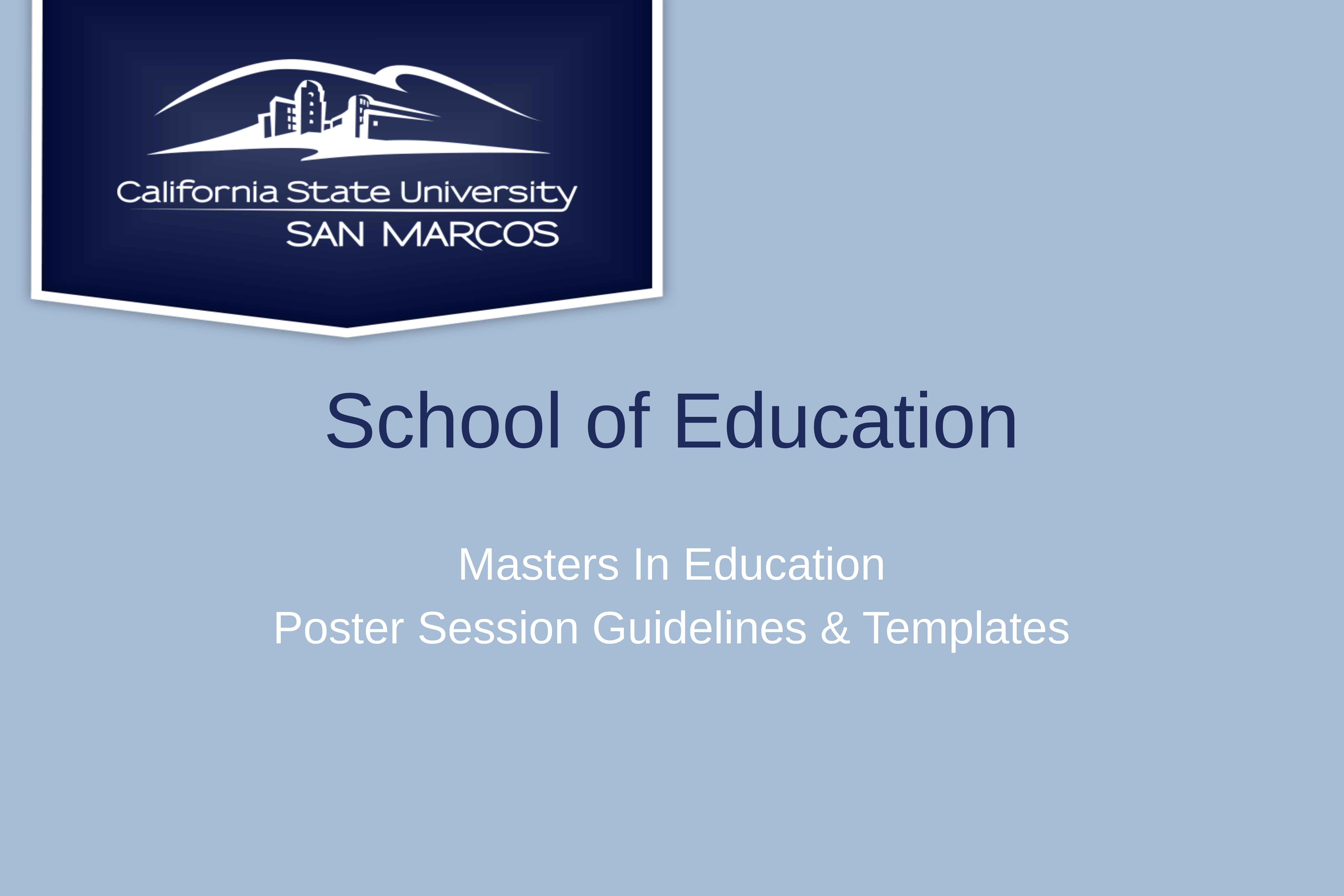

# School of Education
Masters In Education
Poster Session Guidelines & Templates